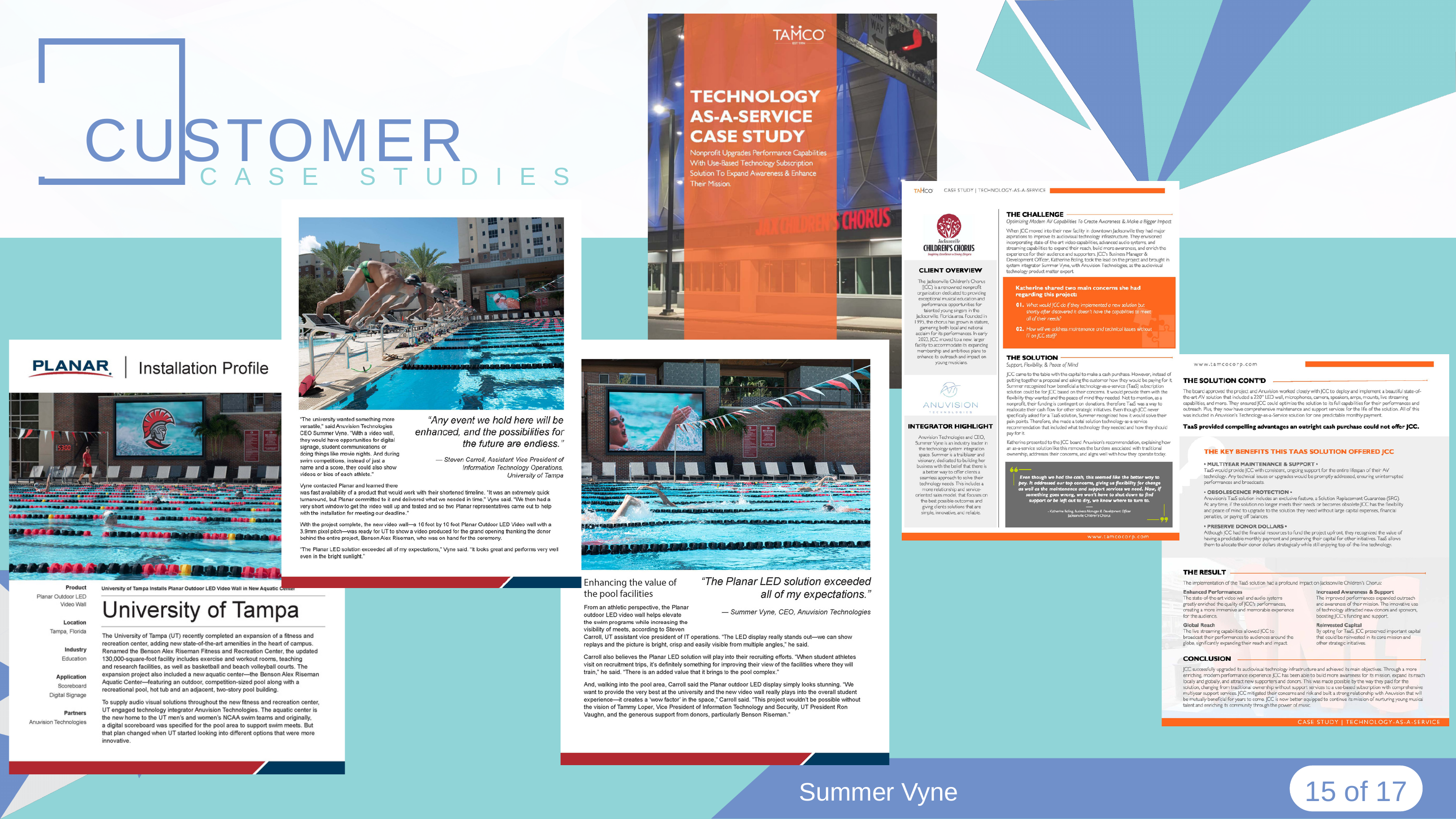

CUSTOMER
CASE STUDIES

15 of 17
Summer Vyne